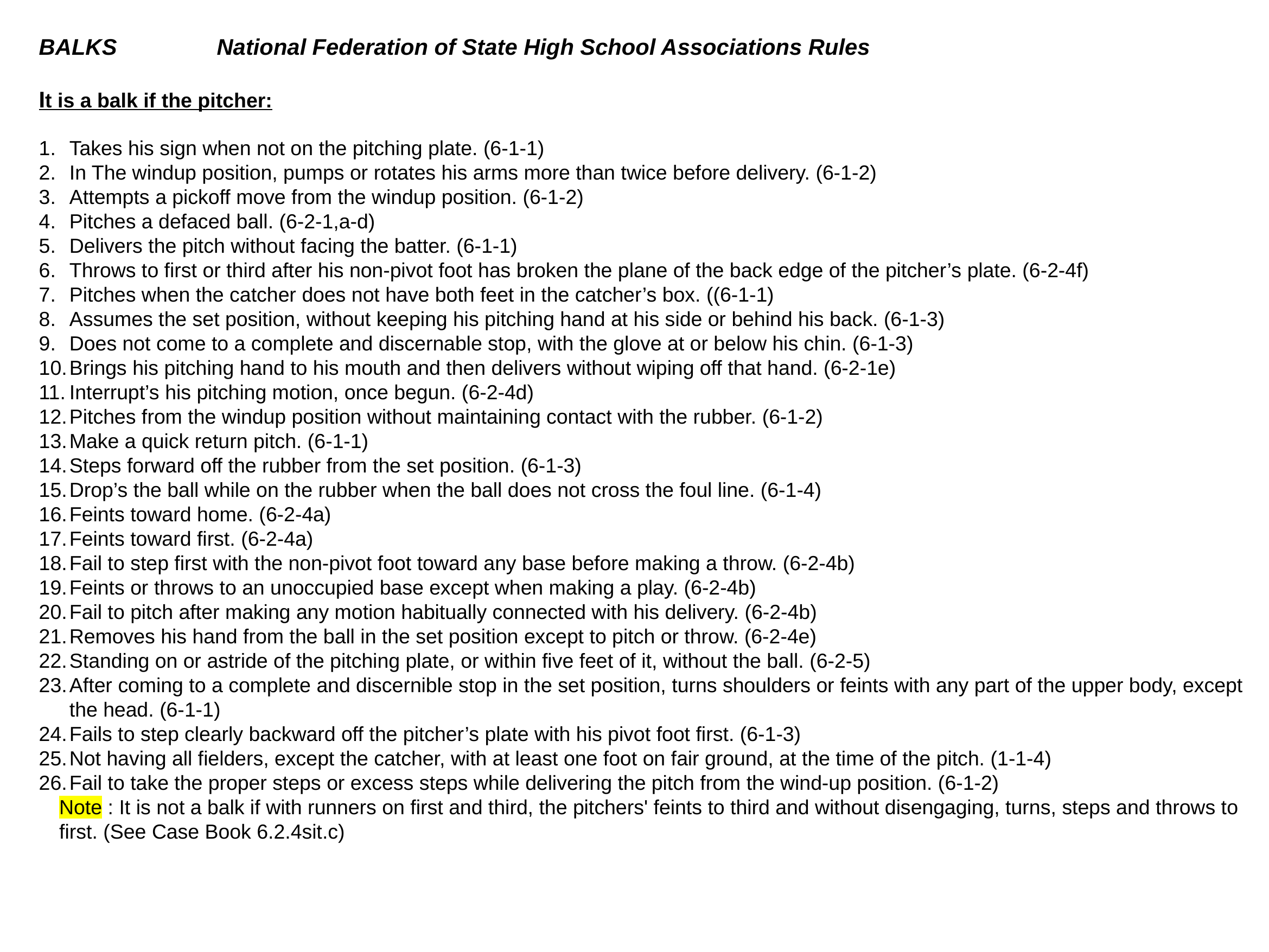

BALKS                National Federation of State High School Associations Rules

It is a balk if the pitcher:

Takes his sign when not on the pitching plate. (6-1-1)
In The windup position, pumps or rotates his arms more than twice before delivery. (6-1-2)
Attempts a pickoff move from the windup position. (6-1-2)
Pitches a defaced ball. (6-2-1,a-d)
Delivers the pitch without facing the batter. (6-1-1)
Throws to first or third after his non-pivot foot has broken the plane of the back edge of the pitcher’s plate. (6-2-4f)
Pitches when the catcher does not have both feet in the catcher’s box. ((6-1-1)
Assumes the set position, without keeping his pitching hand at his side or behind his back. (6-1-3)
Does not come to a complete and discernable stop, with the glove at or below his chin. (6-1-3)
Brings his pitching hand to his mouth and then delivers without wiping off that hand. (6-2-1e)
Interrupt’s his pitching motion, once begun. (6-2-4d)
Pitches from the windup position without maintaining contact with the rubber. (6-1-2)
Make a quick return pitch. (6-1-1)
Steps forward off the rubber from the set position. (6-1-3)
Drop’s the ball while on the rubber when the ball does not cross the foul line. (6-1-4)
Feints toward home. (6-2-4a)
Feints toward first. (6-2-4a)
Fail to step first with the non-pivot foot toward any base before making a throw. (6-2-4b)
Feints or throws to an unoccupied base except when making a play. (6-2-4b)
Fail to pitch after making any motion habitually connected with his delivery. (6-2-4b)
Removes his hand from the ball in the set position except to pitch or throw. (6-2-4e)
Standing on or astride of the pitching plate, or within five feet of it, without the ball. (6-2-5)
After coming to a complete and discernible stop in the set position, turns shoulders or feints with any part of the upper body, except the head. (6-1-1)
Fails to step clearly backward off the pitcher’s plate with his pivot foot first. (6-1-3)
Not having all fielders, except the catcher, with at least one foot on fair ground, at the time of the pitch. (1-1-4)
Fail to take the proper steps or excess steps while delivering the pitch from the wind-up position. (6-1-2)
Note : It is not a balk if with runners on first and third, the pitchers' feints to third and without disengaging, turns, steps and throws to first. (See Case Book 6.2.4sit.c)